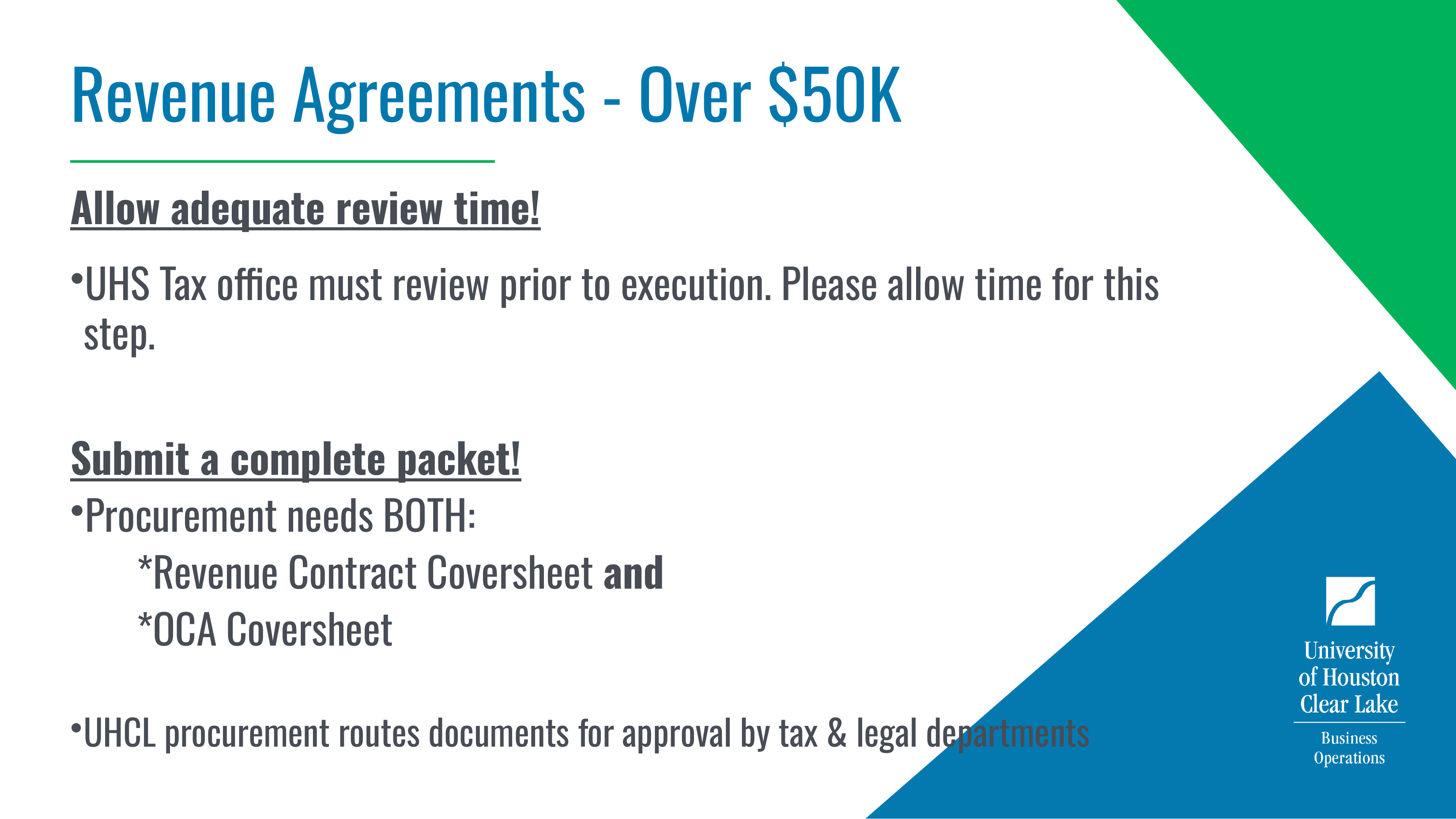

# Revenue Agreements - Over $50K

Allow adequate review time!
UHS Tax office must review prior to execution. Please allow time for this step.
Submit a complete packet!
Procurement needs BOTH:
		*Revenue Contract Coversheet and
		*OCA Coversheet
UHCL procurement routes documents for approval by tax & legal departments